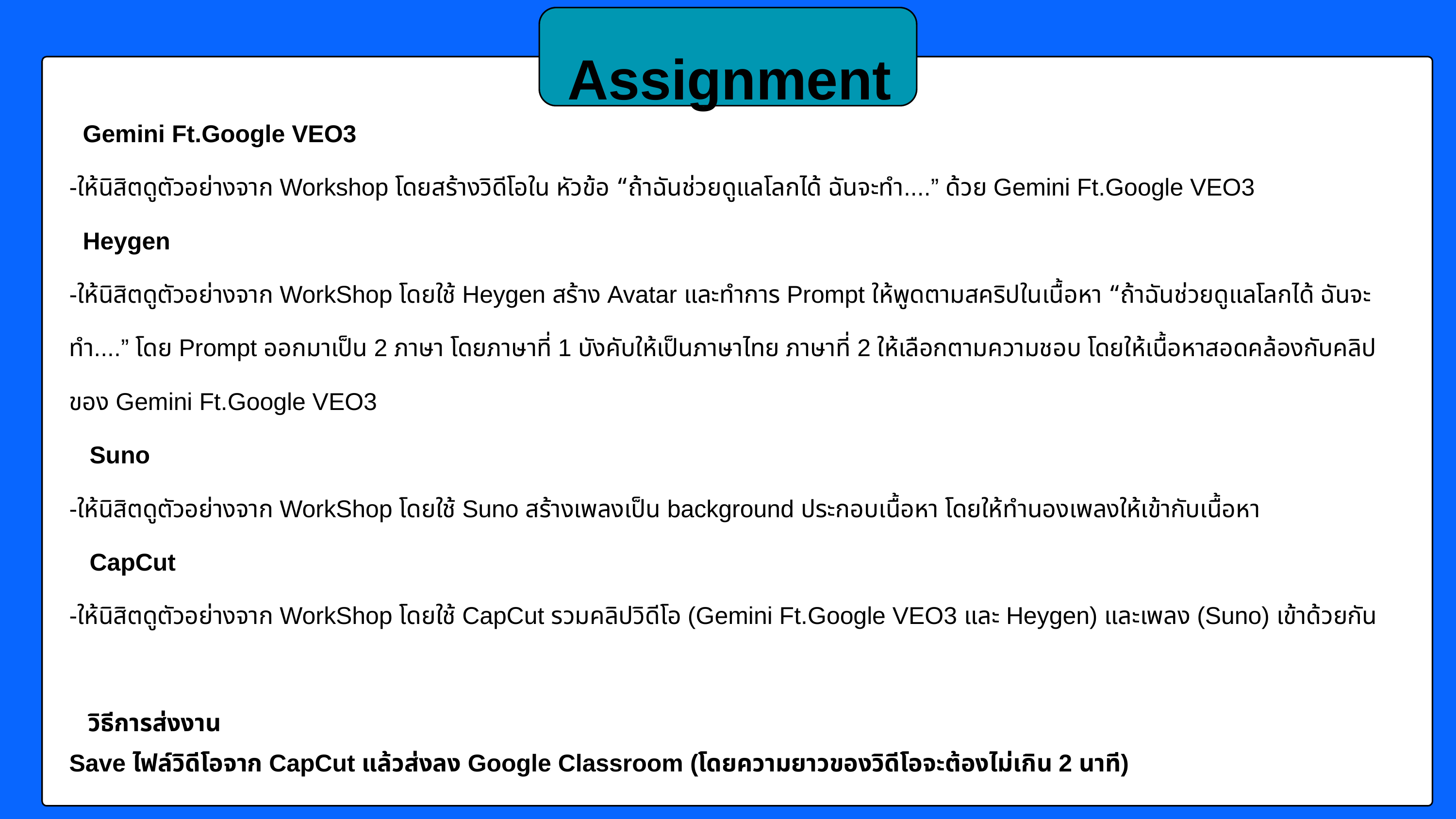

Assignment

  Gemini Ft.Google VEO3
-ให้นิสิตดูตัวอย่างจาก Workshop โดยสร้างวิดีโอใน หัวข้อ “ถ้าฉันช่วยดูแลโลกได้ ฉันจะทำ....” ด้วย Gemini Ft.Google VEO3
  Heygen
-ให้นิสิตดูตัวอย่างจาก WorkShop โดยใช้ Heygen สร้าง Avatar และทำการ Prompt ให้พูดตามสคริปในเนื้อหา “ถ้าฉันช่วยดูแลโลกได้ ฉันจะทำ....” โดย Prompt ออกมาเป็น 2 ภาษา โดยภาษาที่ 1 บังคับให้เป็นภาษาไทย ภาษาที่ 2 ให้เลือกตามความชอบ โดยให้เนื้อหาสอดคล้องกับคลิปของ Gemini Ft.Google VEO3
   Suno
-ให้นิสิตดูตัวอย่างจาก WorkShop โดยใช้ Suno สร้างเพลงเป็น background ประกอบเนื้อหา โดยให้ทำนองเพลงให้เข้ากับเนื้อหา
   CapCut
-ให้นิสิตดูตัวอย่างจาก WorkShop โดยใช้ CapCut รวมคลิปวิดีโอ (Gemini Ft.Google VEO3 และ Heygen) และเพลง (Suno) เข้าด้วยกัน

   วิธีการส่งงาน
Save ไฟล์วิดีโอจาก CapCut แล้วส่งลง Google Classroom (โดยความยาวของวิดีโอจะต้องไม่เกิน 2 นาที)